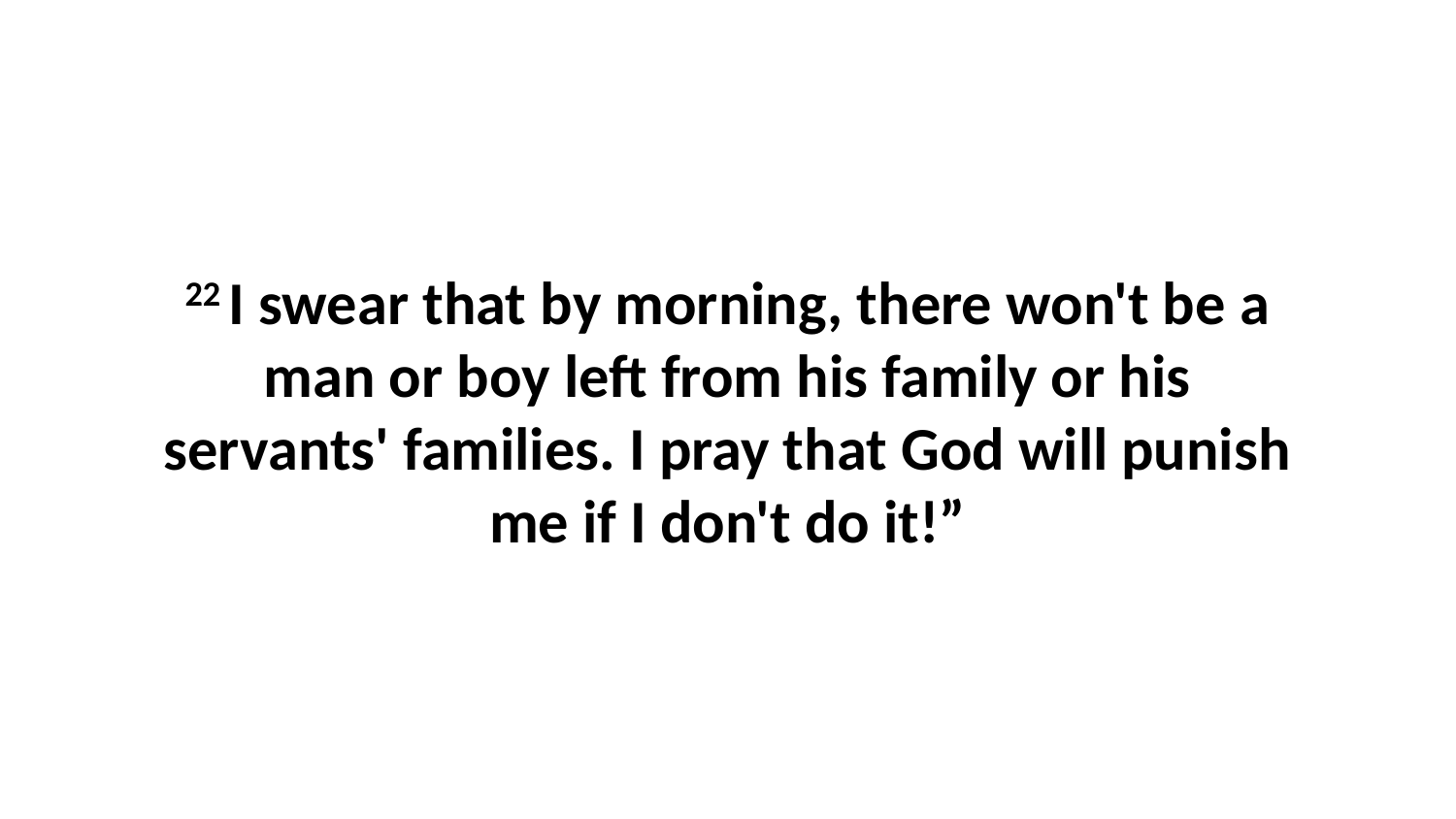

22 I swear that by morning, there won't be a man or boy left from his family or his servants' families. I pray that God will punish me if I don't do it!”